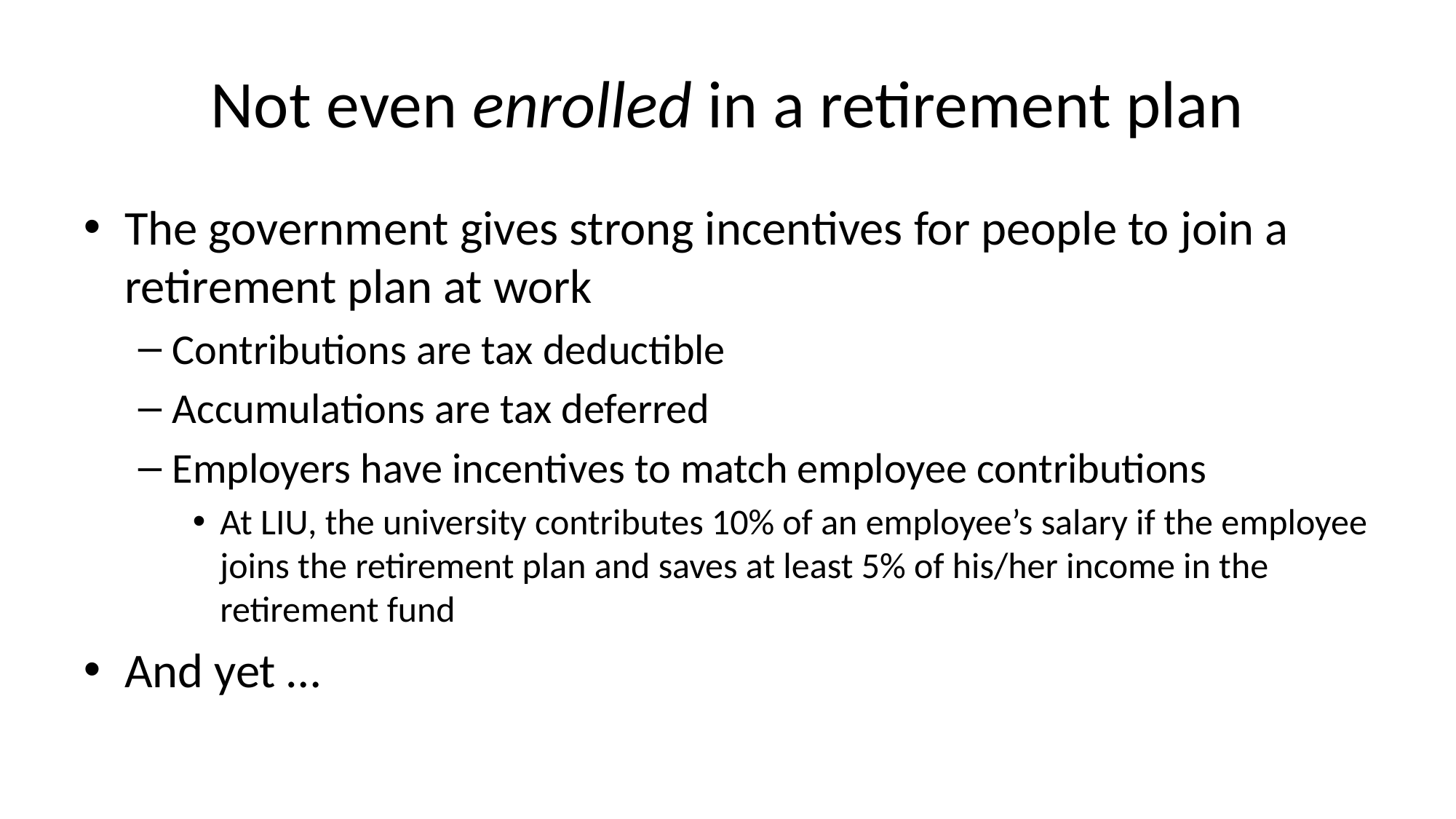

# Not even enrolled in a retirement plan
The government gives strong incentives for people to join a retirement plan at work
Contributions are tax deductible
Accumulations are tax deferred
Employers have incentives to match employee contributions
At LIU, the university contributes 10% of an employee’s salary if the employee joins the retirement plan and saves at least 5% of his/her income in the retirement fund
And yet …